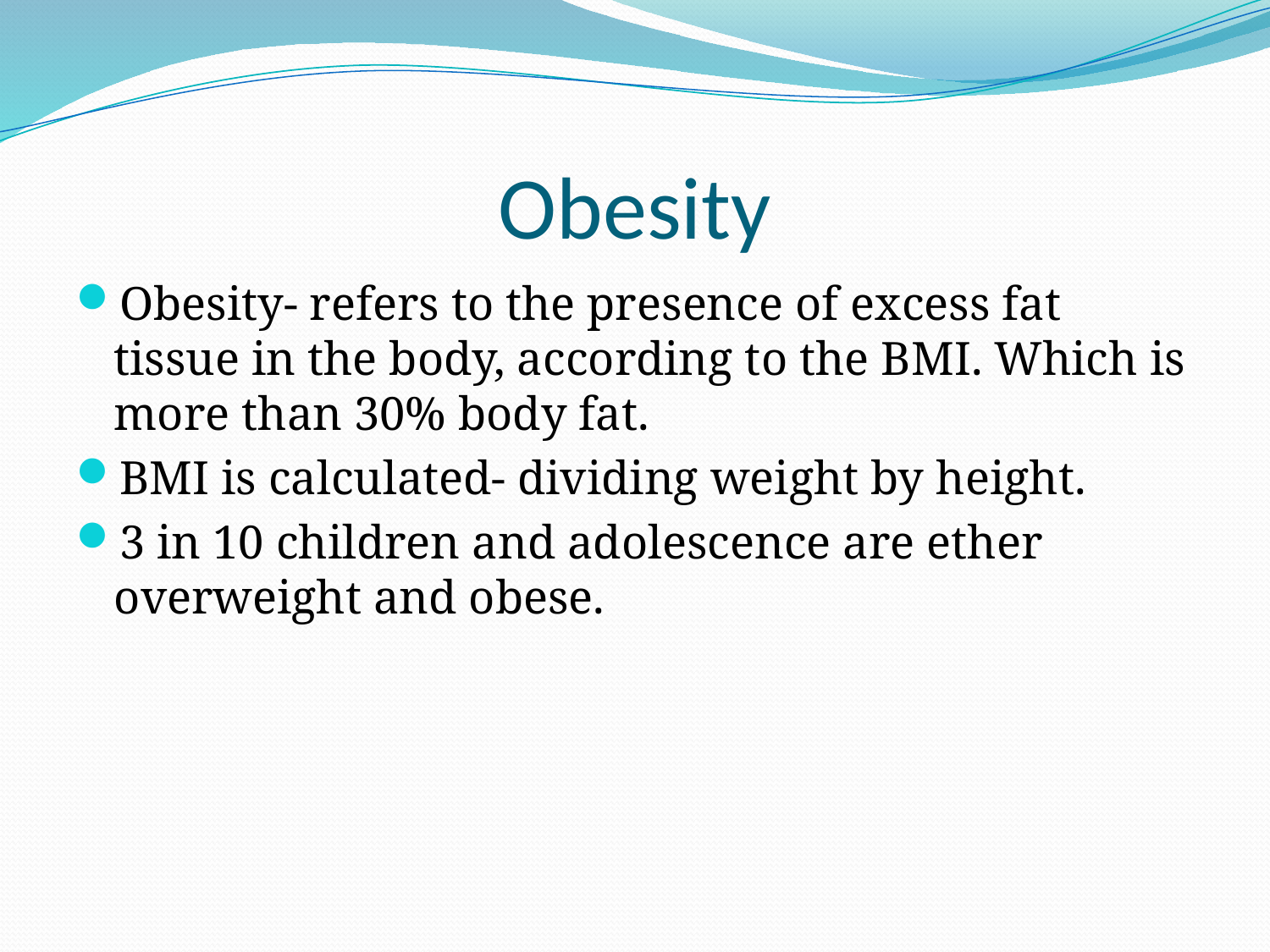

# Obesity
Obesity- refers to the presence of excess fat tissue in the body, according to the BMI. Which is more than 30% body fat.
BMI is calculated- dividing weight by height.
3 in 10 children and adolescence are ether overweight and obese.